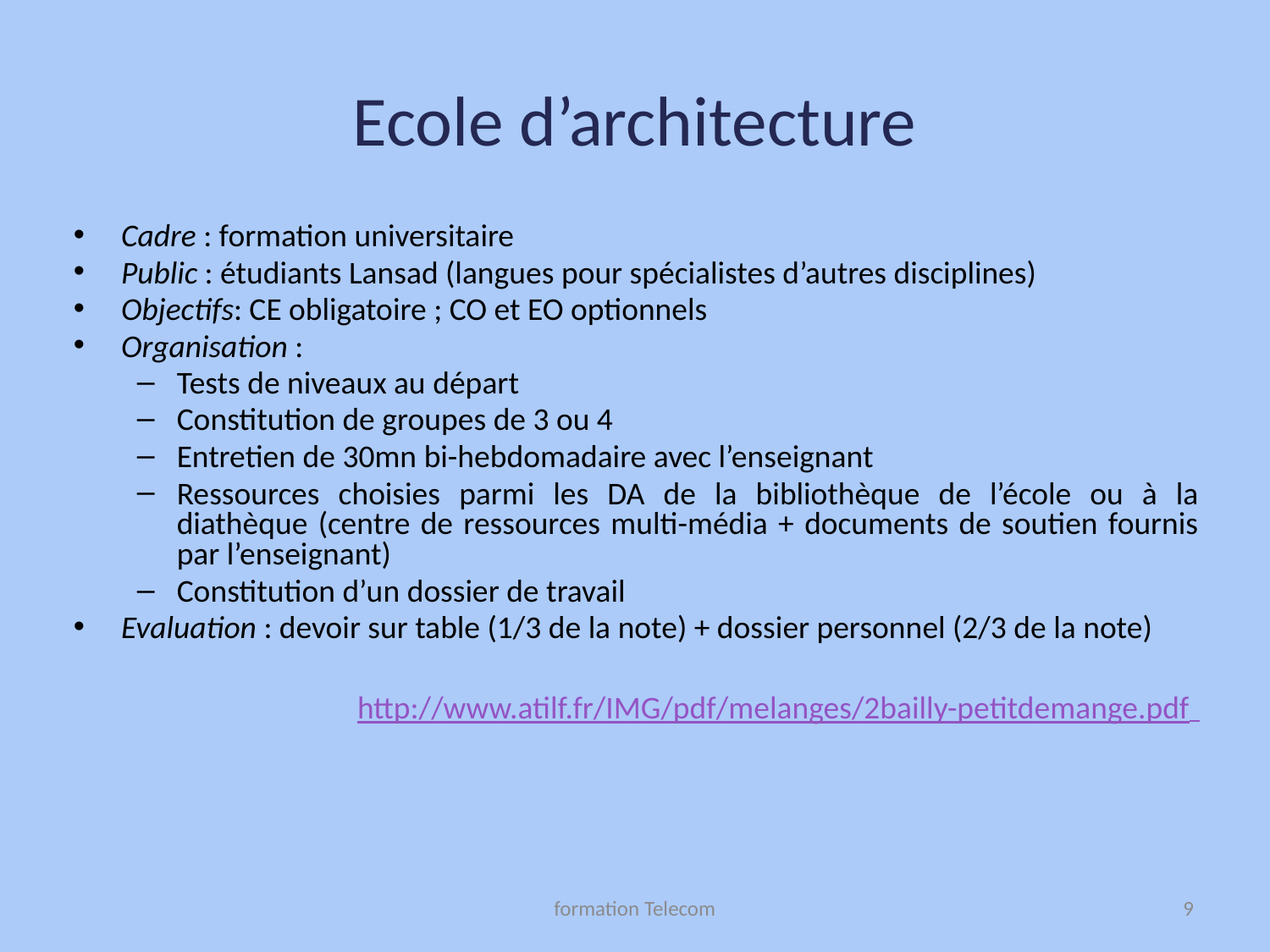

# Ecole d’architecture
Cadre : formation universitaire
Public : étudiants Lansad (langues pour spécialistes d’autres disciplines)
Objectifs: CE obligatoire ; CO et EO optionnels
Organisation :
Tests de niveaux au départ
Constitution de groupes de 3 ou 4
Entretien de 30mn bi-hebdomadaire avec l’enseignant
Ressources choisies parmi les DA de la bibliothèque de l’école ou à la diathèque (centre de ressources multi-média + documents de soutien fournis par l’enseignant)
Constitution d’un dossier de travail
Evaluation : devoir sur table (1/3 de la note) + dossier personnel (2/3 de la note)

http://www.atilf.fr/IMG/pdf/melanges/2bailly-petitdemange.pdf
formation Telecom
9